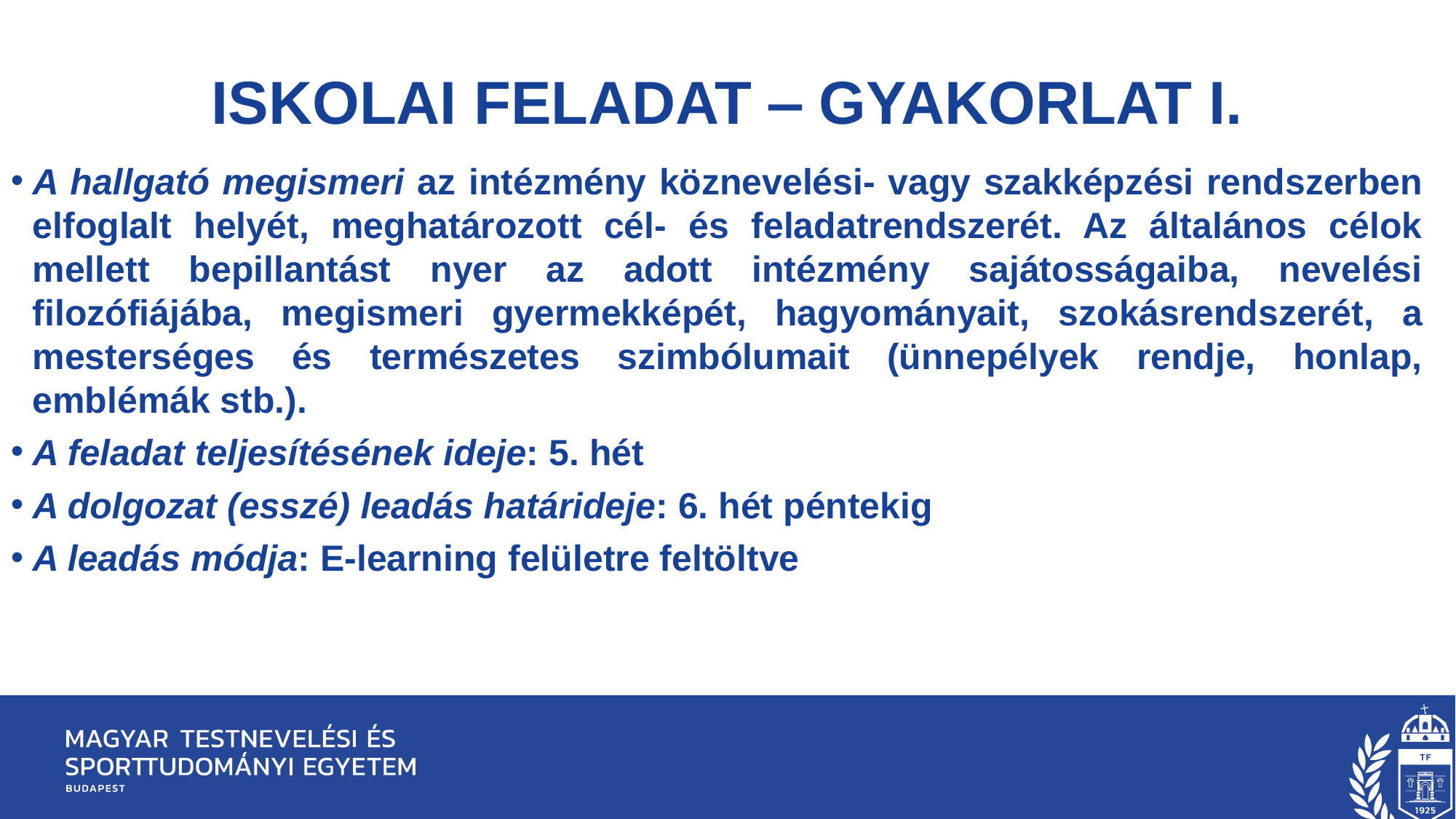

# Iskolai feladat ‒ gyakorlat I.
A hallgató megismeri az intézmény köznevelési- vagy szakképzési rendszerben elfoglalt helyét, meghatározott cél- és feladatrendszerét. Az általános célok mellett bepillantást nyer az adott intézmény sajátosságaiba, nevelési filozófiájába, megismeri gyermekképét, hagyományait, szokásrendszerét, a mesterséges és természetes szimbólumait (ünnepélyek rendje, honlap, emblémák stb.).
A feladat teljesítésének ideje: 5. hét
A dolgozat (esszé) leadás határideje: 6. hét péntekig
A leadás módja: E-learning felületre feltöltve